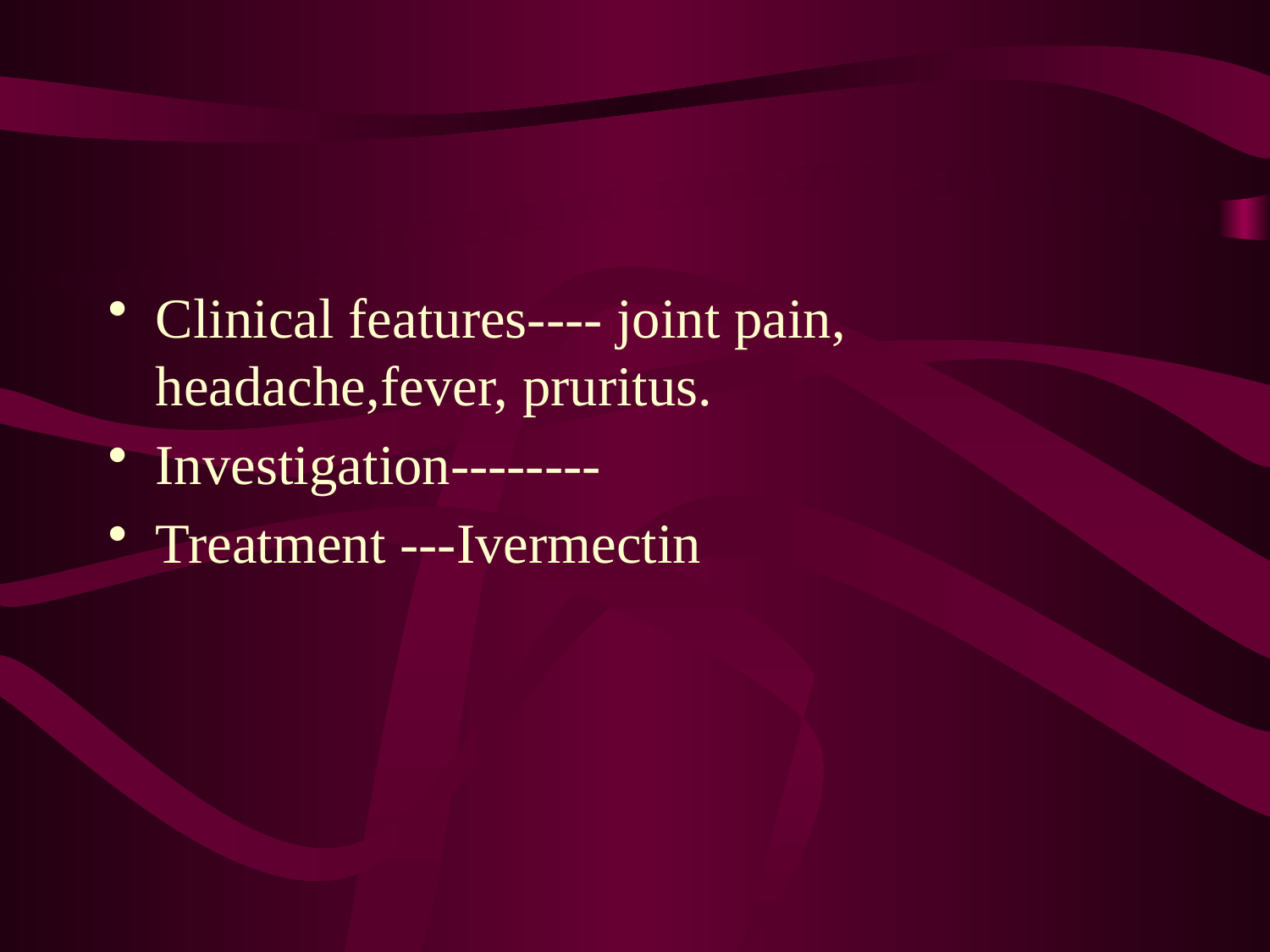

#
Clinical features---- joint pain, headache,fever, pruritus.
Investigation--------
Treatment ---Ivermectin